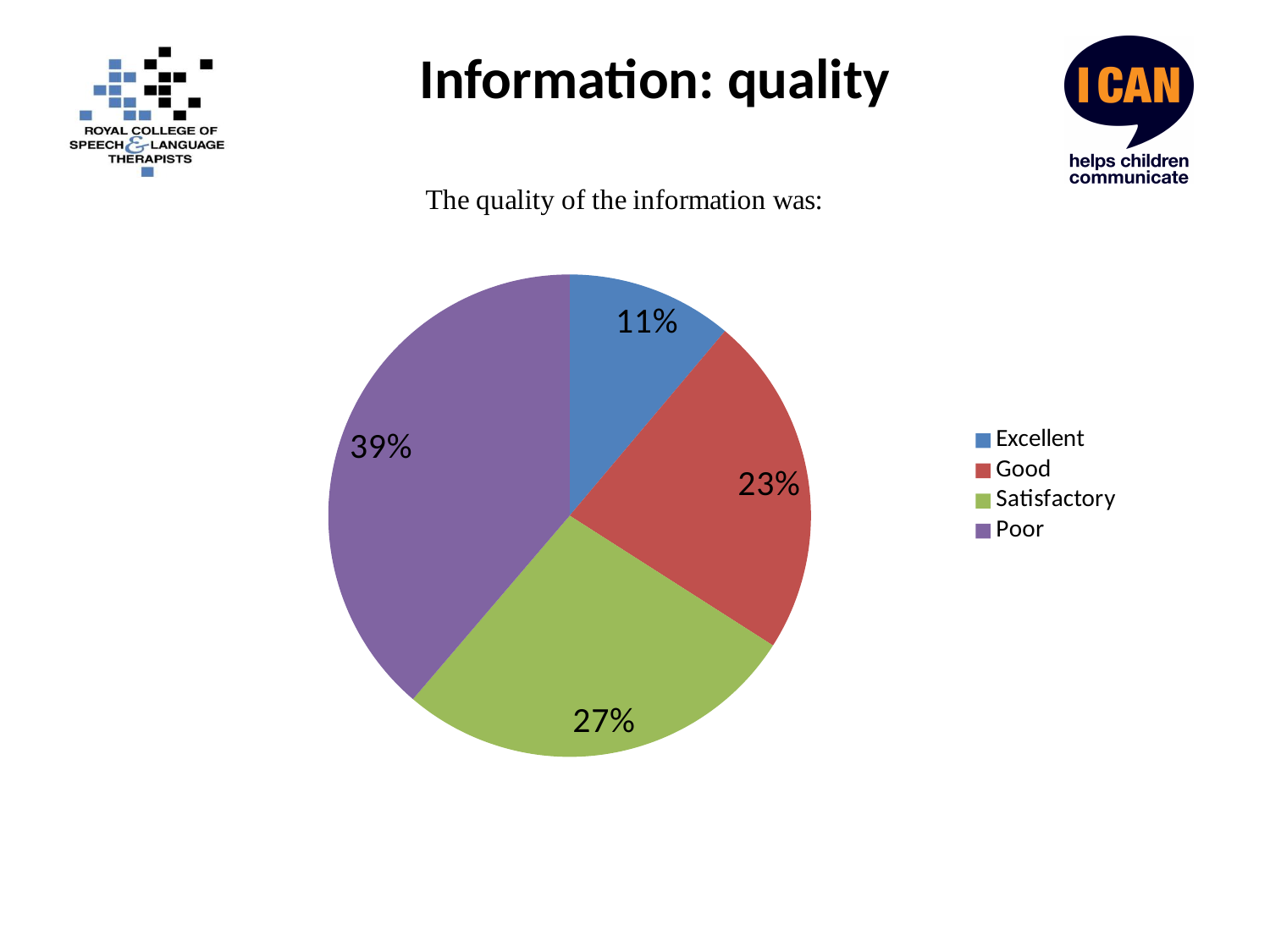

# Information: quality

### Chart

| Category |  |
|---|---|
| Excellent | 52.0 |
| Good | 107.0 |
| Satisfactory | 127.0 |
| Poor | 181.0 |